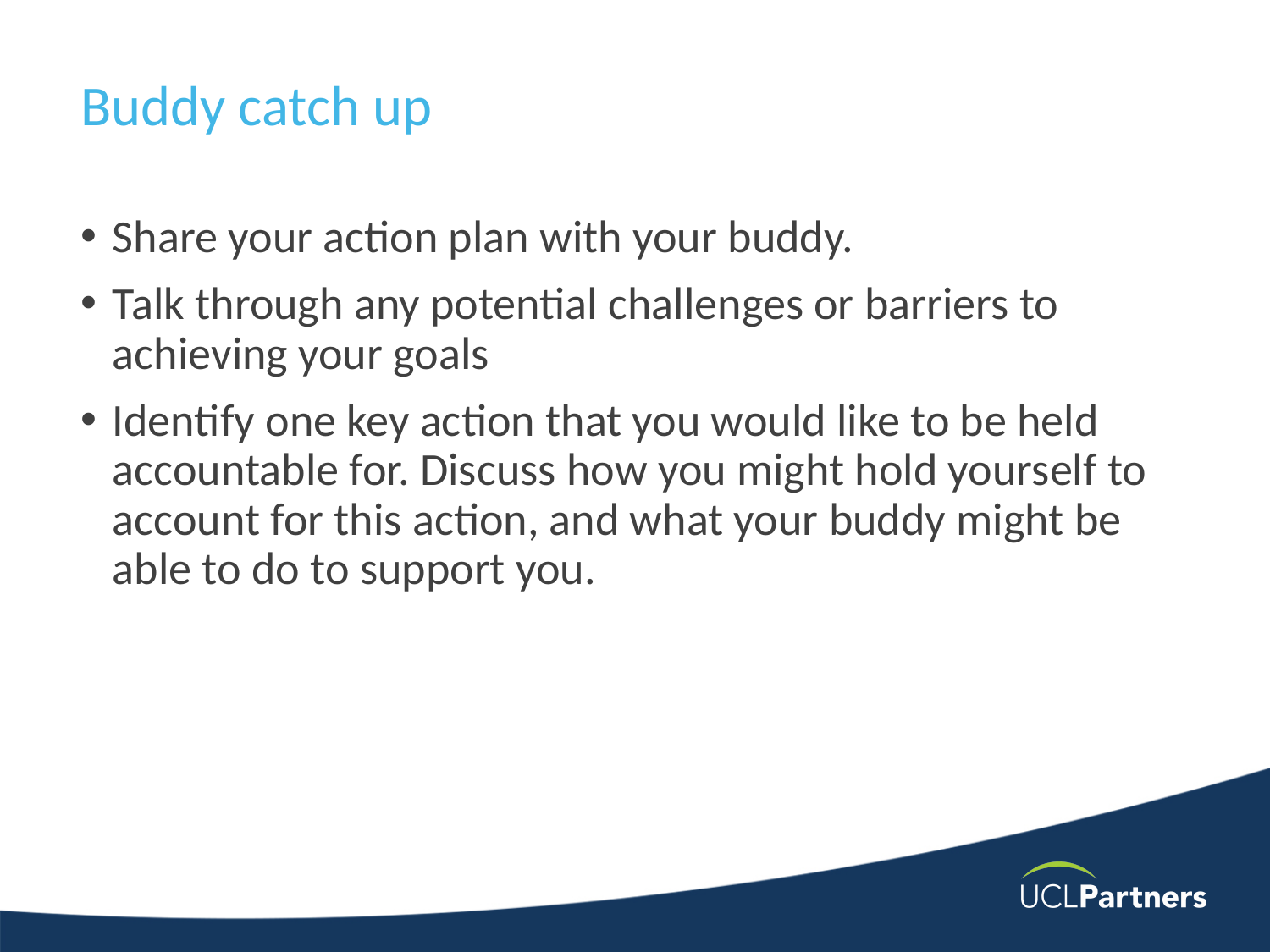

# Buddy catch up
Share your action plan with your buddy.
Talk through any potential challenges or barriers to achieving your goals
Identify one key action that you would like to be held accountable for. Discuss how you might hold yourself to account for this action, and what your buddy might be able to do to support you.